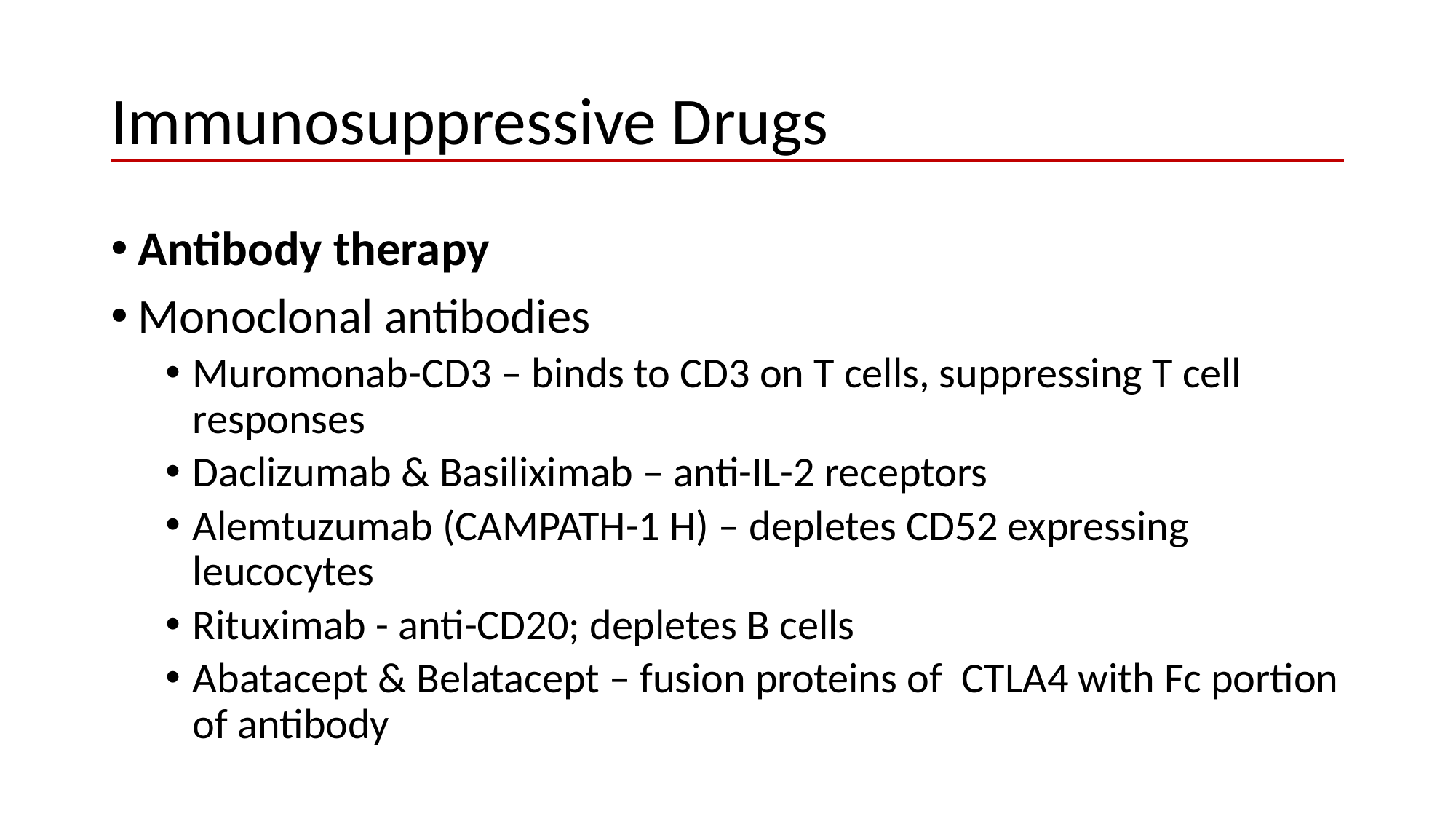

# Immunosuppressive Drugs
Antibody therapy
Monoclonal antibodies
Muromonab-CD3 – binds to CD3 on T cells, suppressing T cell responses
Daclizumab & Basiliximab – anti-IL-2 receptors
Alemtuzumab (CAMPATH-1 H) – depletes CD52 expressing leucocytes
Rituximab - anti-CD20; depletes B cells
Abatacept & Belatacept – fusion proteins of  CTLA4 with Fc portion of antibody